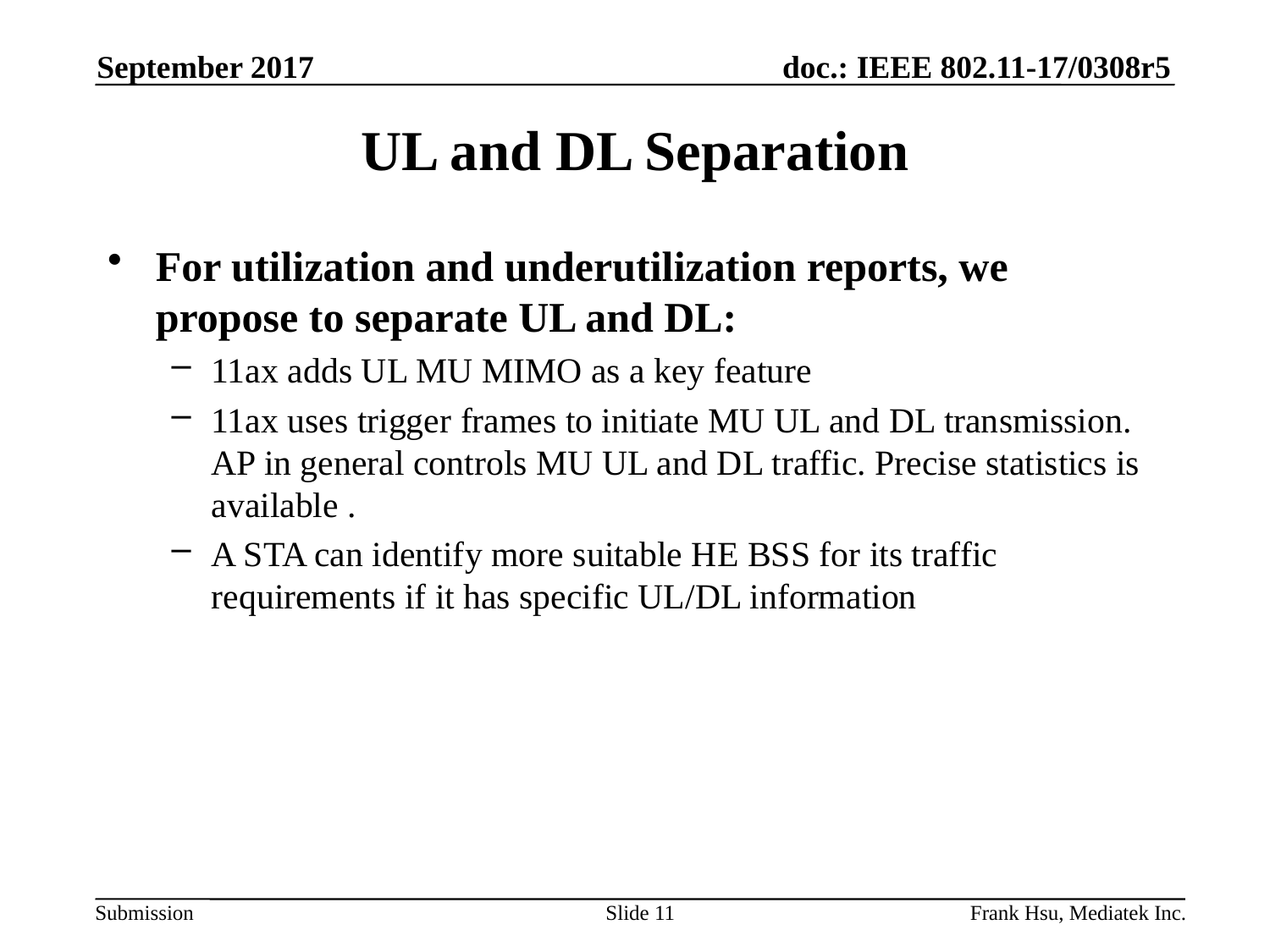

September 2017
# UL and DL Separation
For utilization and underutilization reports, we propose to separate UL and DL:
11ax adds UL MU MIMO as a key feature
11ax uses trigger frames to initiate MU UL and DL transmission. AP in general controls MU UL and DL traffic. Precise statistics is available .
A STA can identify more suitable HE BSS for its traffic requirements if it has specific UL/DL information
Slide 11
Frank Hsu, Mediatek Inc.